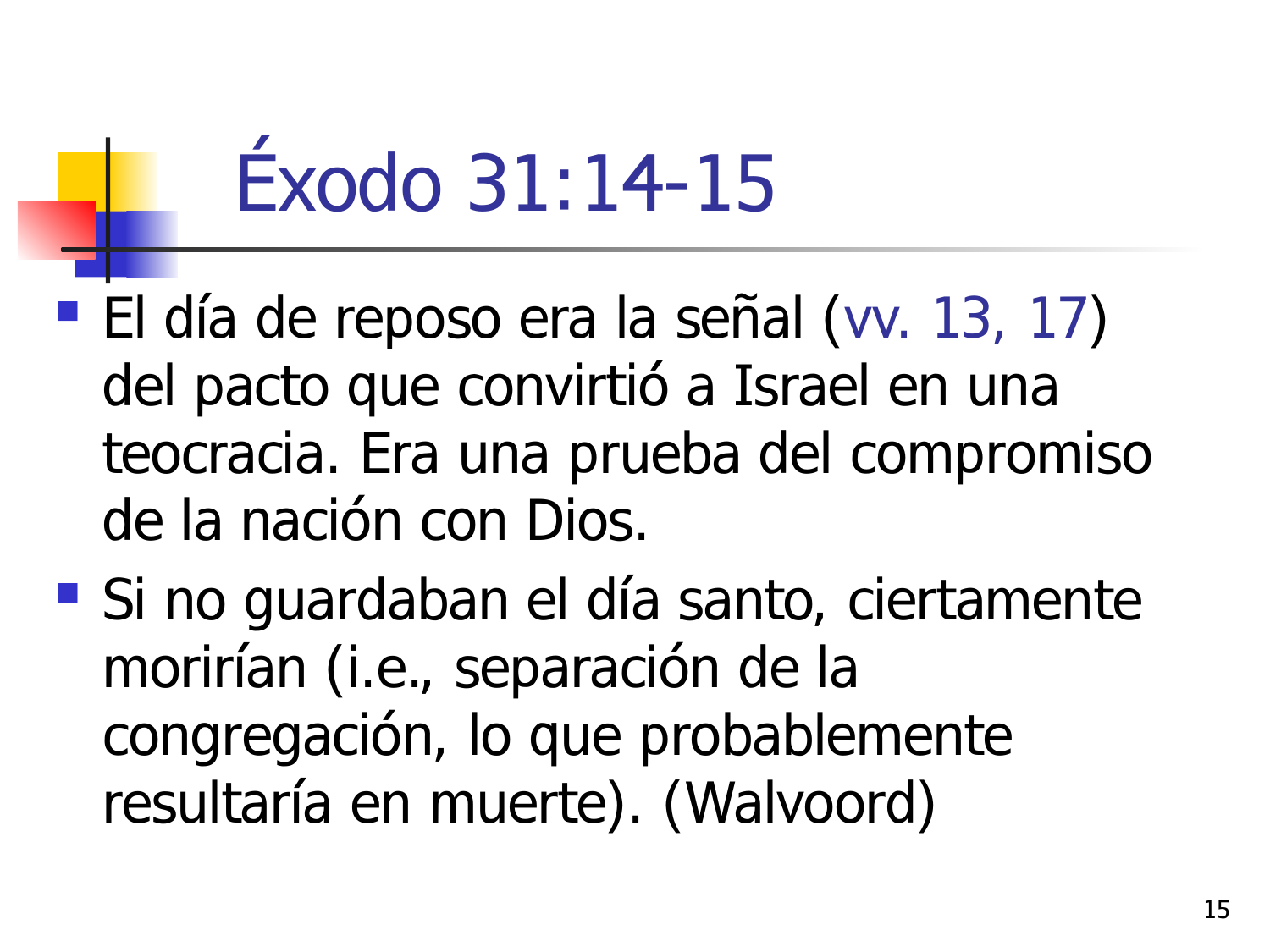

# Éxodo 31:14-15
El día de reposo era la señal (vv. 13, 17) del pacto que convirtió a Israel en una teocracia. Era una prueba del compromiso de la nación con Dios.
Si no guardaban el día santo, ciertamente morirían (i.e., separación de la congregación, lo que probablemente resultaría en muerte). (Walvoord)
15